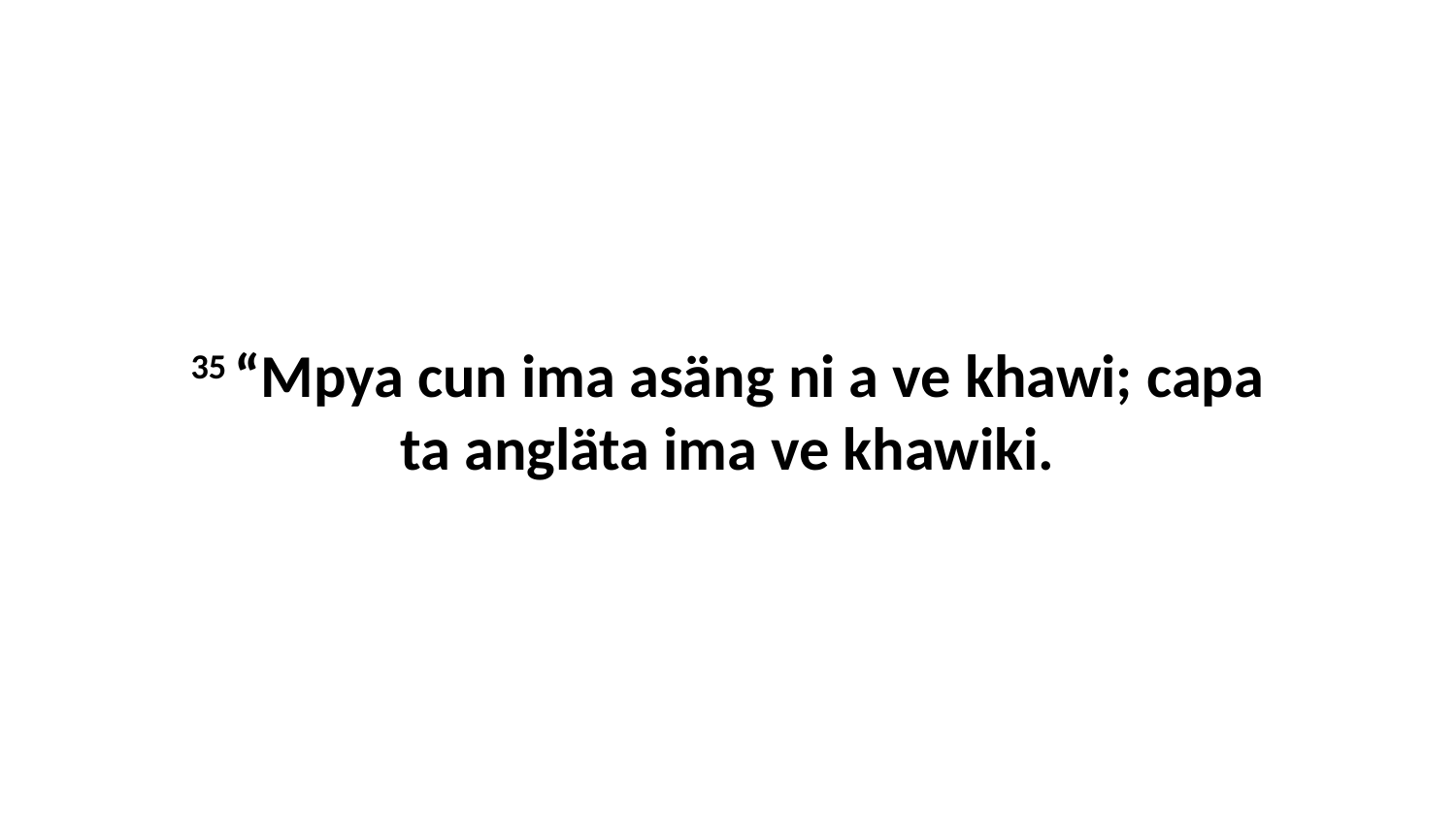

35 “Mpya cun ima asäng ni a ve khawi; capa ta angläta ima ve khawiki.